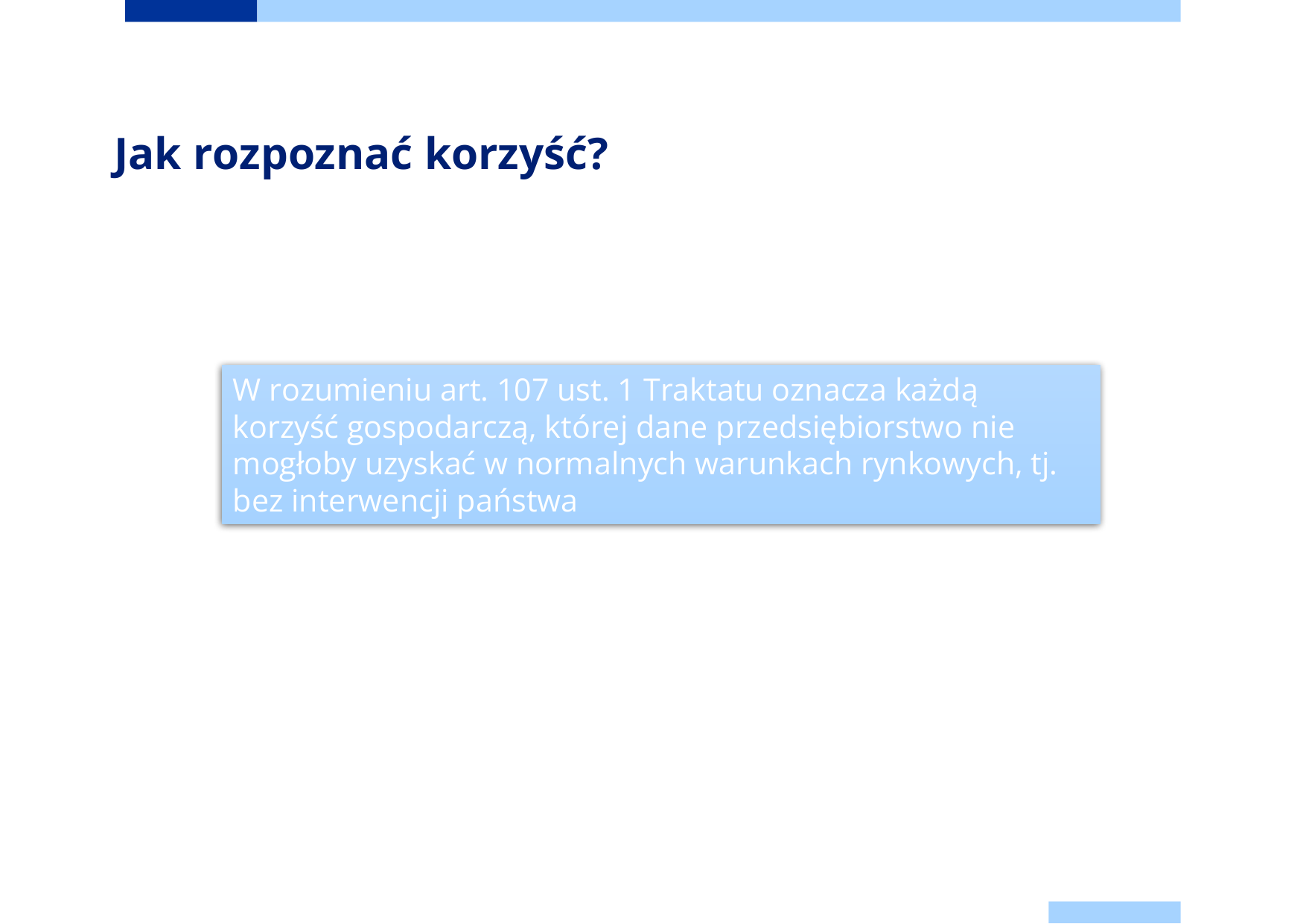

Jak rozpoznać korzyść?
W rozumieniu art. 107 ust. 1 Traktatu oznacza każdą korzyść gospodarczą, której dane przedsiębiorstwo nie mogłoby uzyskać w normalnych warunkach rynkowych, tj. bez interwencji państwa